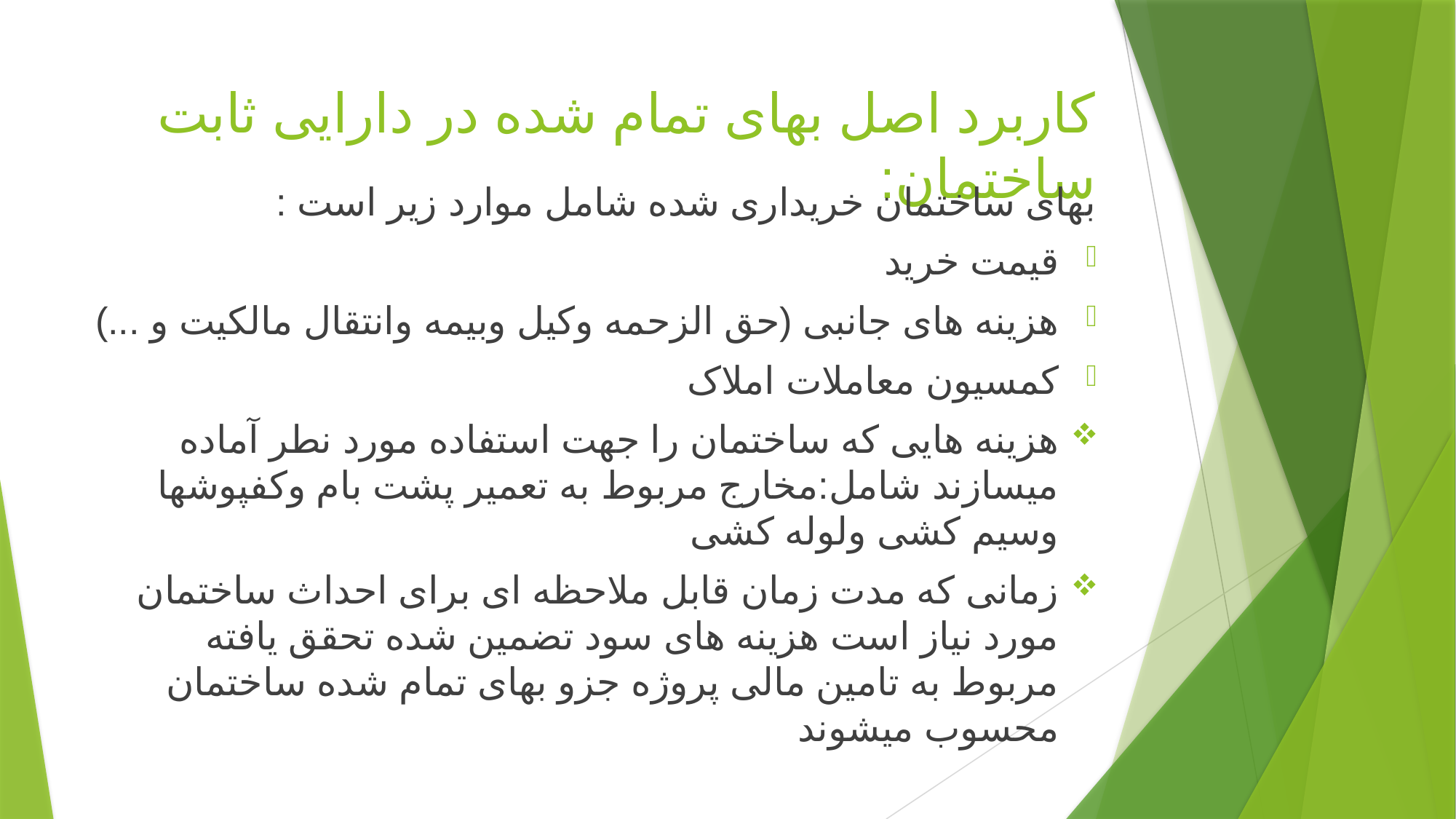

# کاربرد اصل بهای تمام شده در دارایی ثابت ساختمان:
بهای ساختمان خریداری شده شامل موارد زیر است :
قیمت خرید
هزینه های جانبی (حق الزحمه وکیل وبیمه وانتقال مالکیت و ...)
کمسیون معاملات املاک
هزینه هایی که ساختمان را جهت استفاده مورد نطر آماده میسازند شامل:مخارج مربوط به تعمیر پشت بام وکفپوشها وسیم کشی ولوله کشی
زمانی که مدت زمان قابل ملاحظه ای برای احداث ساختمان مورد نیاز است هزینه های سود تضمین شده تحقق یافته مربوط به تامین مالی پروژه جزو بهای تمام شده ساختمان محسوب میشوند